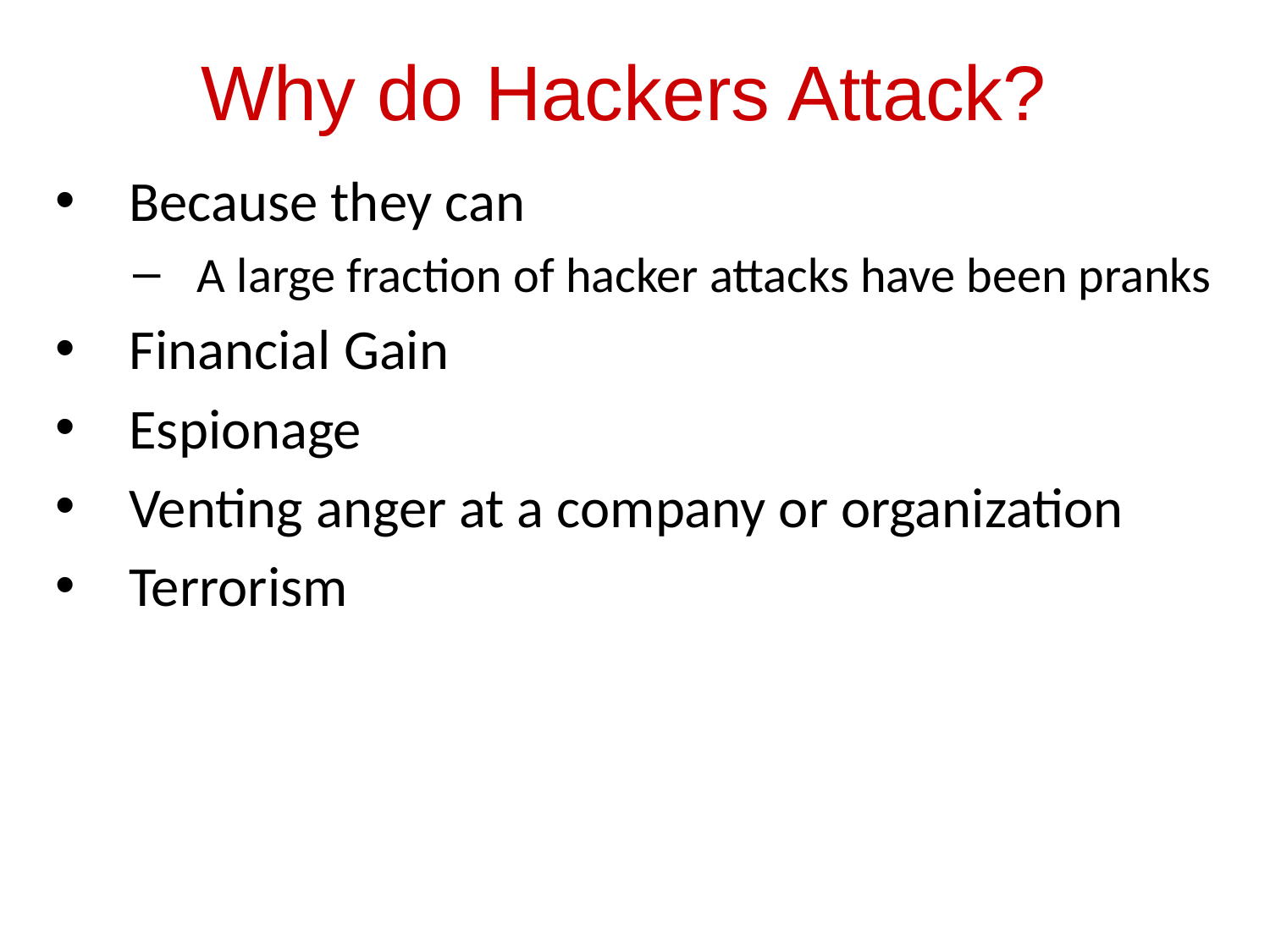

Why do Hackers Attack?
Because they can
A large fraction of hacker attacks have been pranks
Financial Gain
Espionage
Venting anger at a company or organization
Terrorism